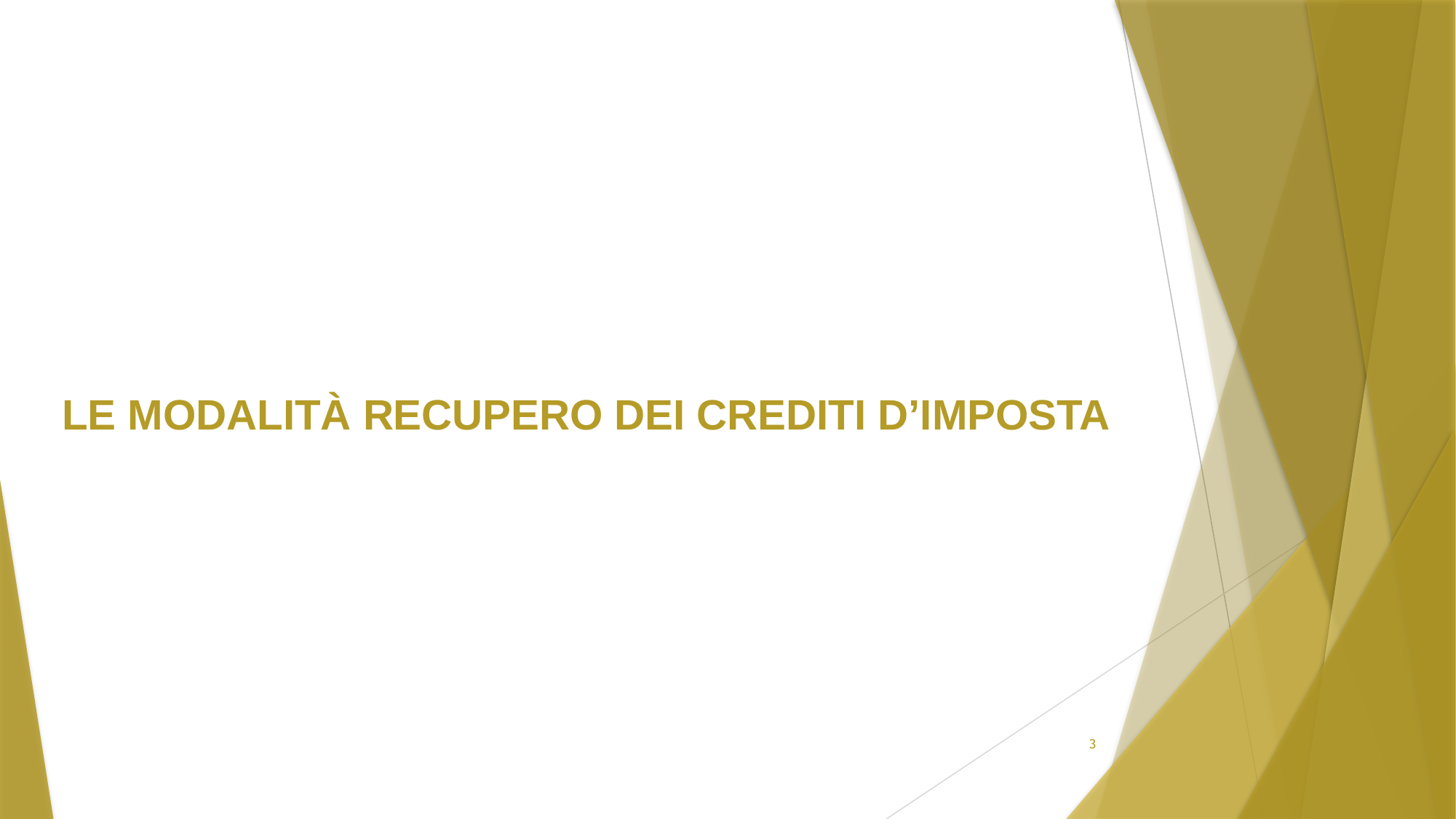

Le modalità recupero dei crediti d’imposta
3